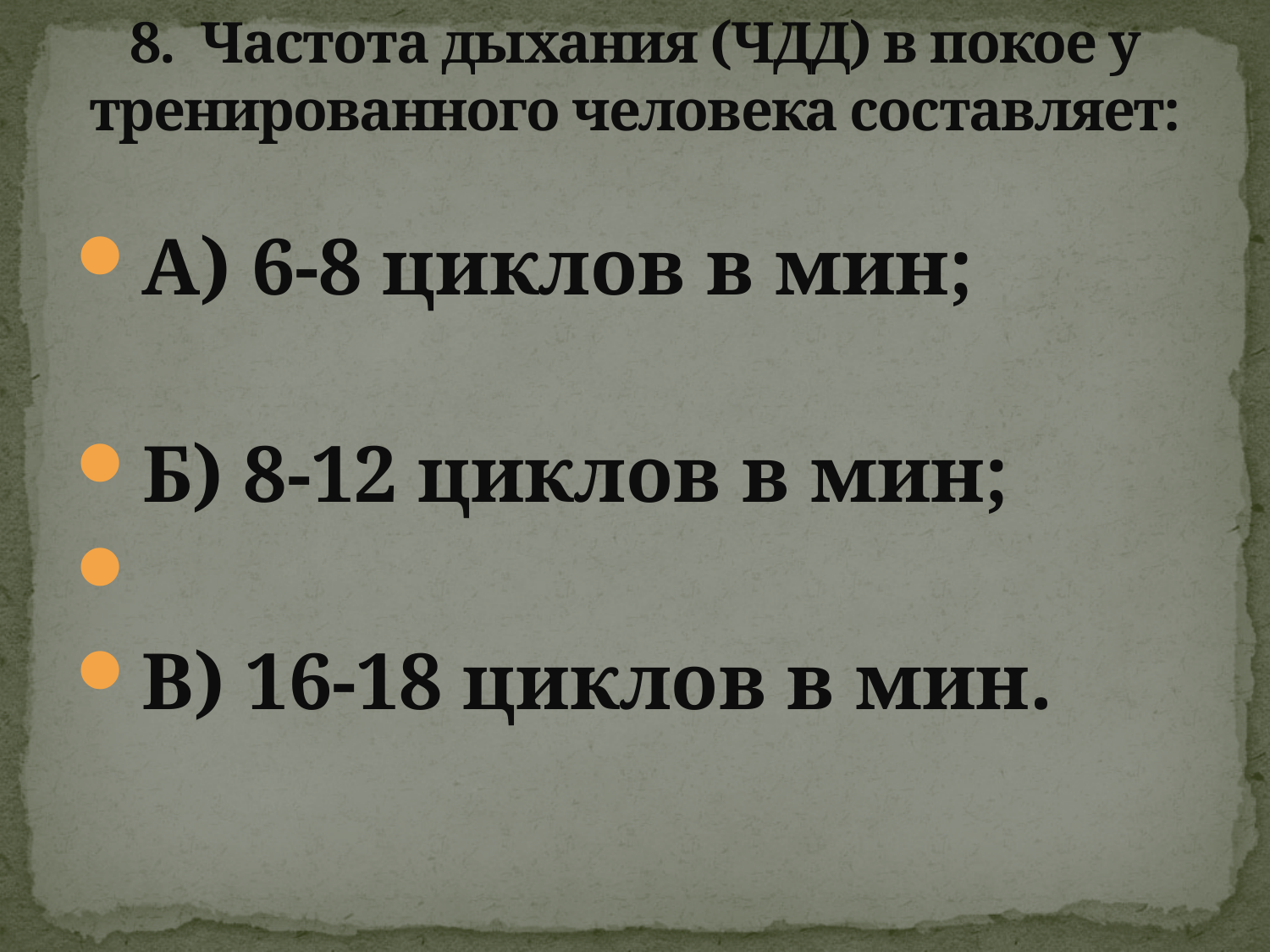

# 8.  Частота дыхания (ЧДД) в покое у тренированного человека составляет:
А) 6-8 циклов в мин;

Б) 8-12 циклов в мин;

В) 16-18 циклов в мин.